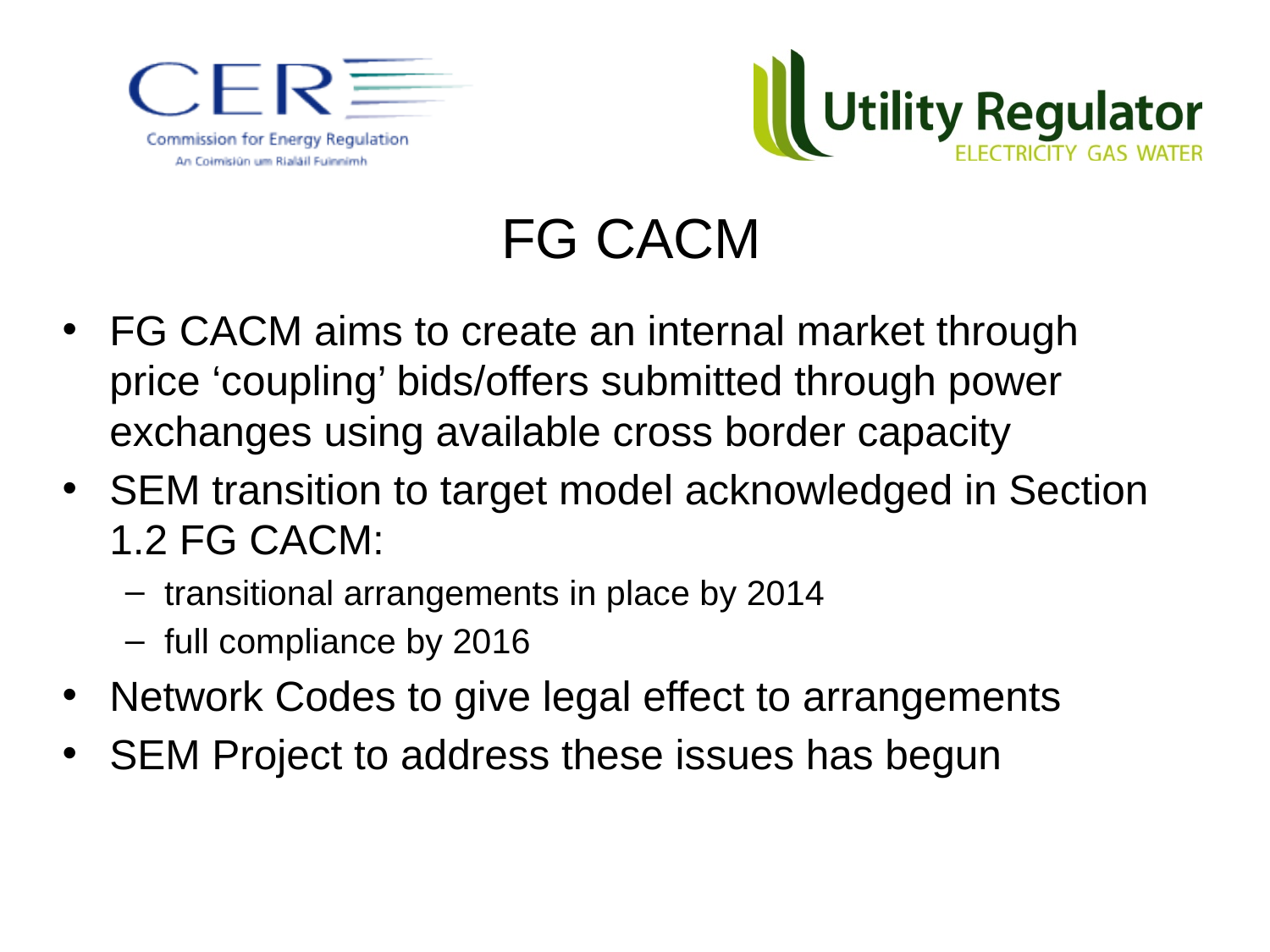

#
FG CACM
FG CACM aims to create an internal market through price ‘coupling’ bids/offers submitted through power exchanges using available cross border capacity
SEM transition to target model acknowledged in Section 1.2 FG CACM:
transitional arrangements in place by 2014
full compliance by 2016
Network Codes to give legal effect to arrangements
SEM Project to address these issues has begun